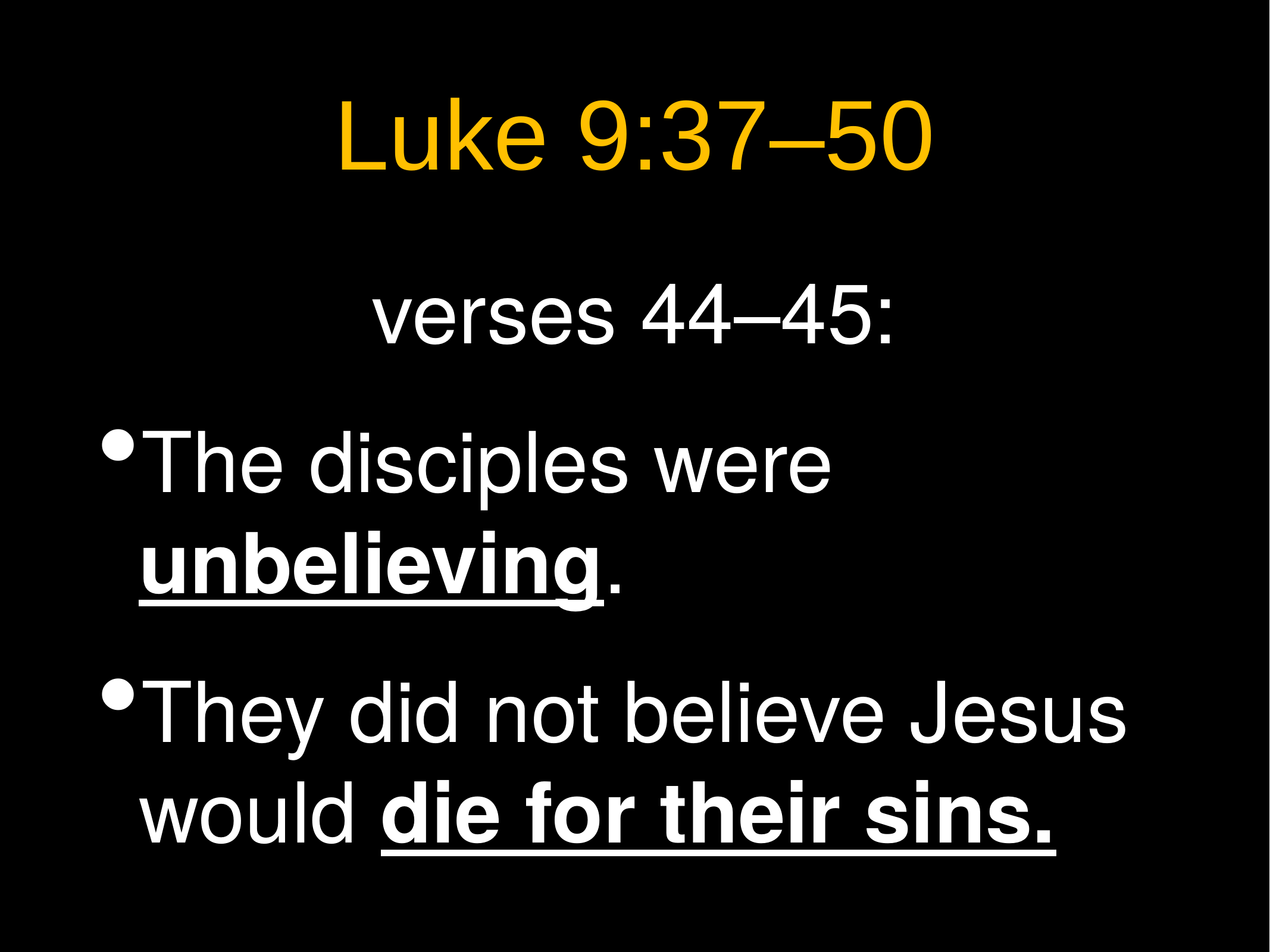

# Luke 9:37–50
verses 44–45:
The disciples were unbelieving.
They did not believe Jesus would die for their sins.